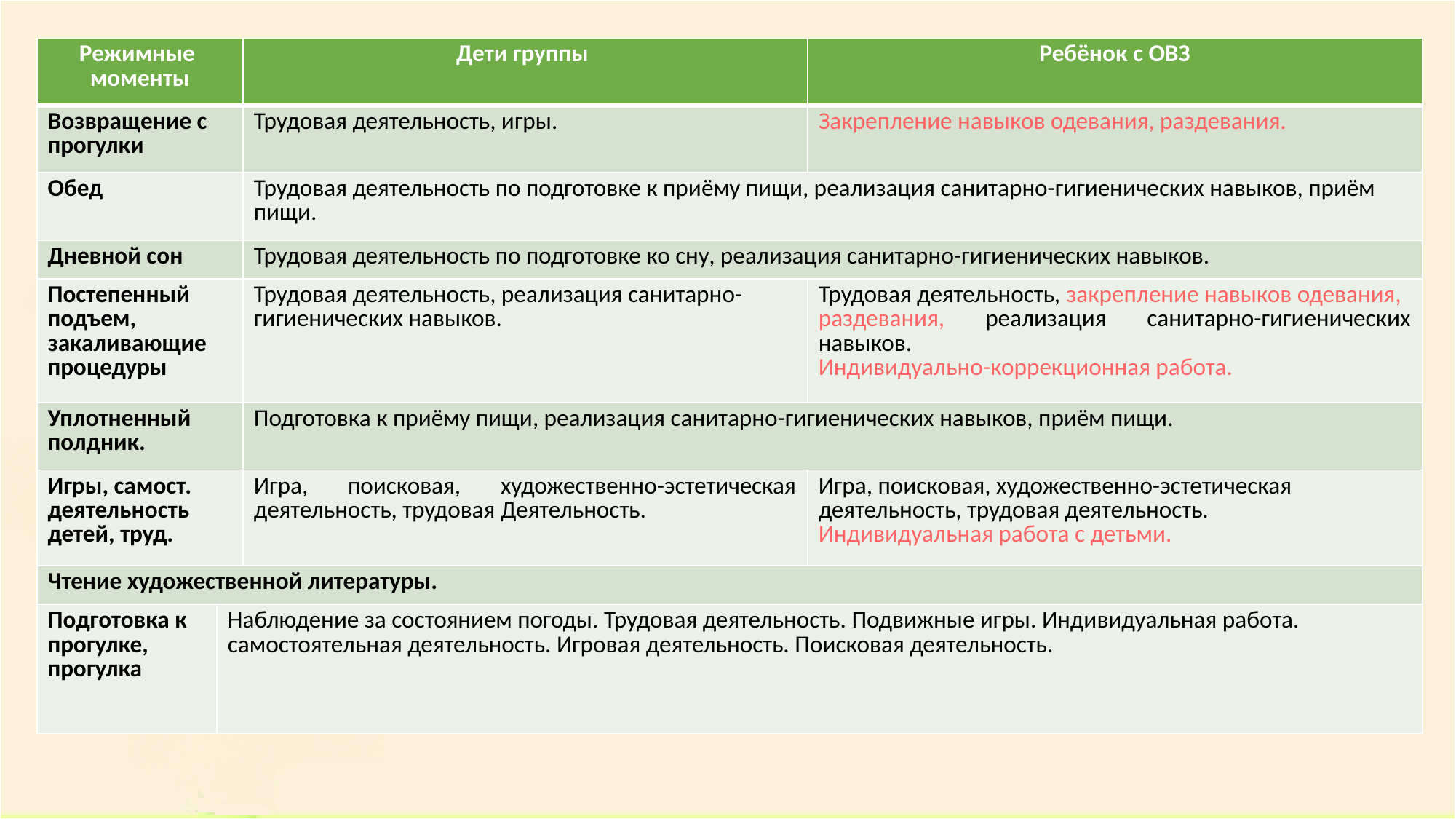

| Режимные моменты |  | Дети группы | Ребёнок с ОВЗ |
| --- | --- | --- | --- |
| Возвращение с прогулки |  | Трудовая деятельность, игры. | Закрепление навыков одевания, раздевания. |
| Обед |  | Трудовая деятельность по подготовке к приёму пищи, реализация санитарно-гигиенических навыков, приём пищи. |  |
| Дневной сон |  | Трудовая деятельность по подготовке ко сну, реализация санитарно-гигиенических навыков. |  |
| Постепенный подъем, закаливающие процедуры |  | Трудовая деятельность, реализация санитарно-гигиенических навыков. | Трудовая деятельность, закрепление навыков одевания, раздевания, реализация санитарно-гигиенических навыков. Индивидуально-коррекционная работа. |
| Уплотненный полдник. |  | Подготовка к приёму пищи, реализация санитарно-гигиенических навыков, приём пищи. |  |
| Игры, самост. деятельность детей, труд. |  | Игра, поисковая, художественно-эстетическая деятельность, трудовая Деятельность. | Игра, поисковая, художественно-эстетическая деятельность, трудовая деятельность. Индивидуальная работа с детьми. |
| Чтение художественной литературы. |  |  |  |
| Подготовка к прогулке, прогулка | Наблюдение за состоянием погоды. Трудовая деятельность. Подвижные игры. Индивидуальная работа. самостоятельная деятельность. Игровая деятельность. Поисковая деятельность. |  |  |